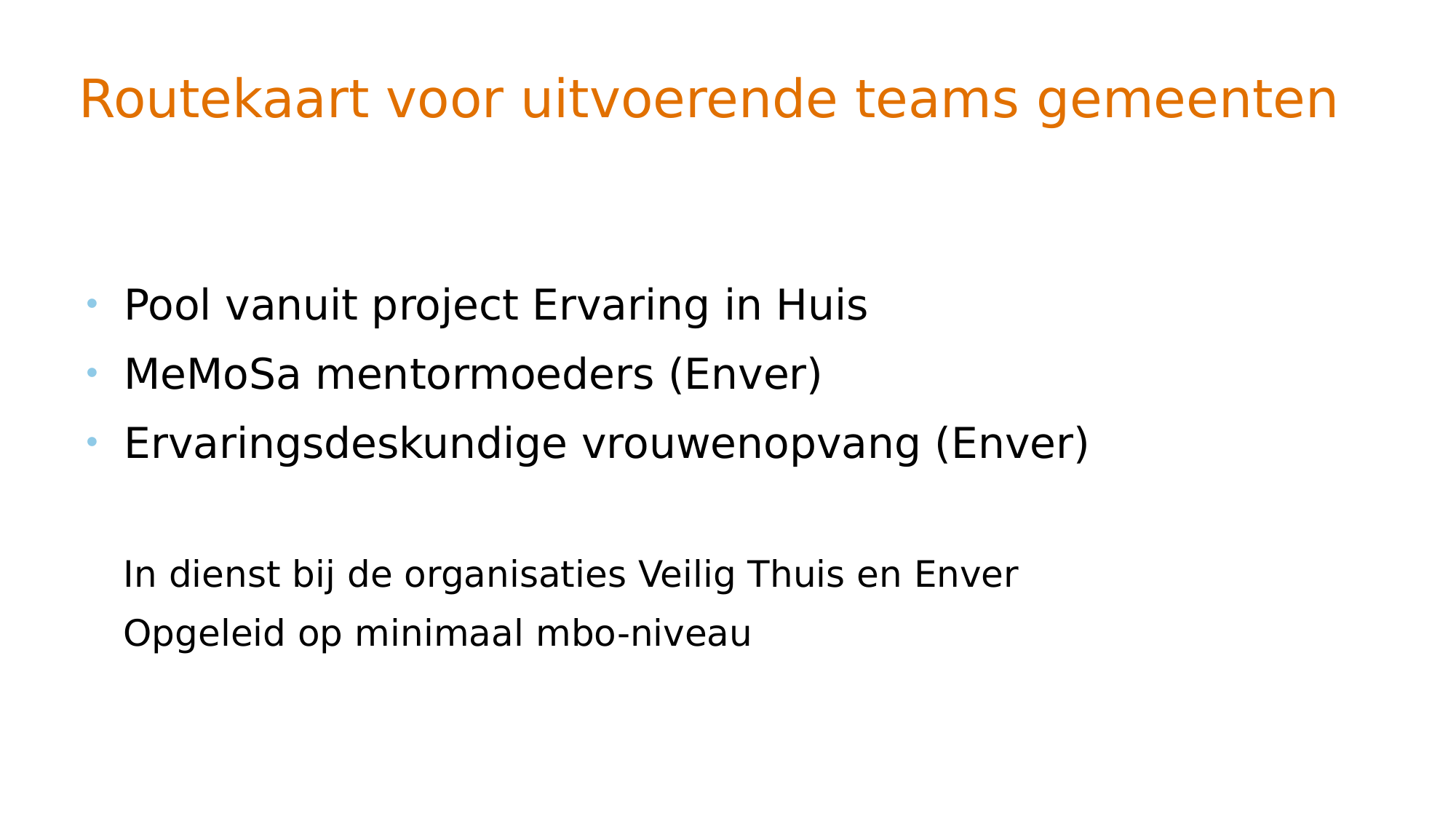

# Routekaart voor uitvoerende teams gemeenten
Pool vanuit project Ervaring in Huis
MeMoSa mentormoeders (Enver)
Ervaringsdeskundige vrouwenopvang (Enver)

In dienst bij de organisaties Veilig Thuis en Enver
Opgeleid op minimaal mbo-niveau